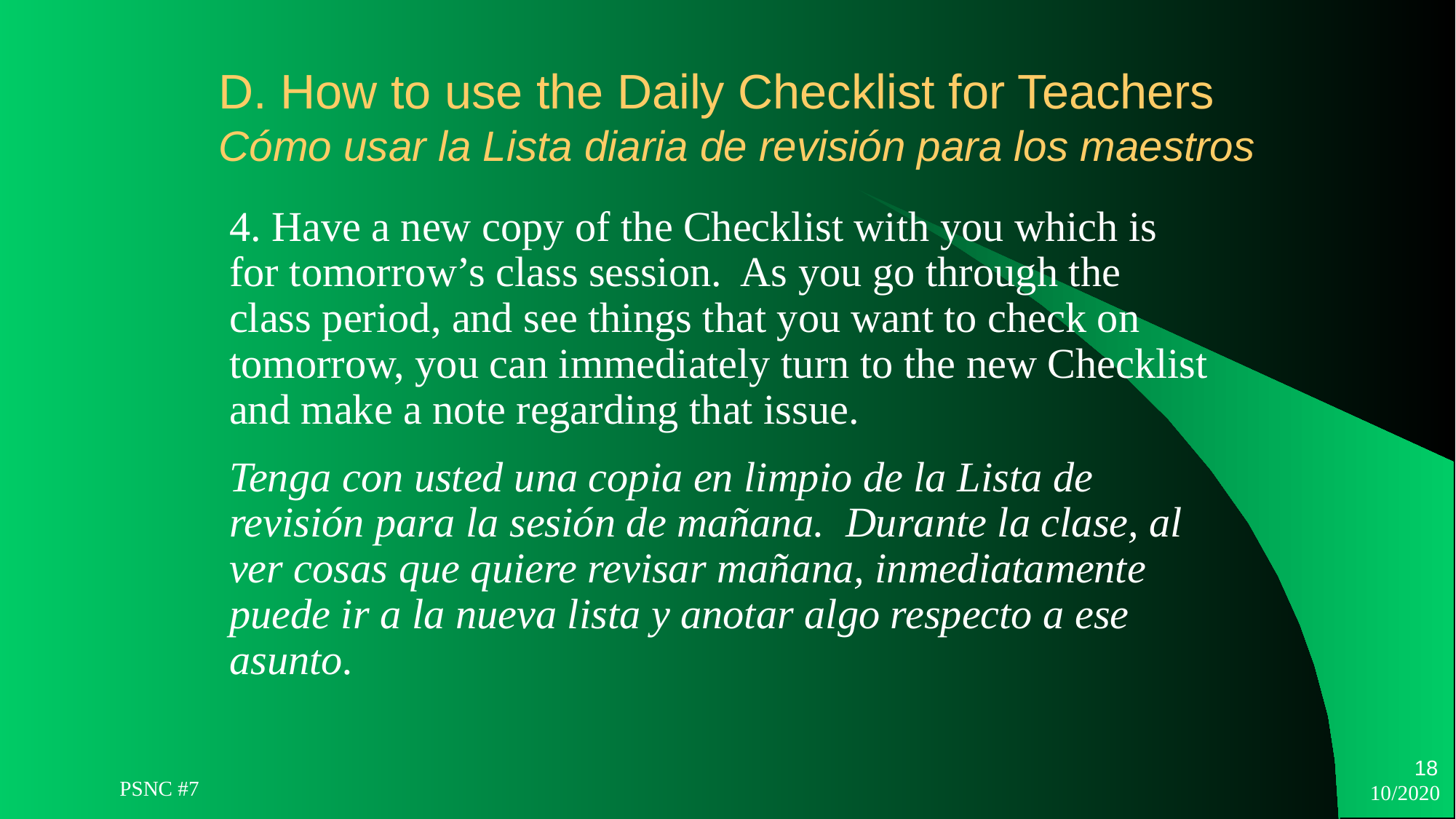

# D. How to use the Daily Checklist for Teachers Cómo usar la Lista diaria de revisión para los maestros
4. Have a new copy of the Checklist with you which is for tomorrow’s class session.  As you go through the class period, and see things that you want to check on tomorrow, you can immediately turn to the new Checklist and make a note regarding that issue.
Tenga con usted una copia en limpio de la Lista de revisión para la sesión de mañana.  Durante la clase, al ver cosas que quiere revisar mañana, inmediatamente puede ir a la nueva lista y anotar algo respecto a ese asunto.

18
PSNC #7
10/2020